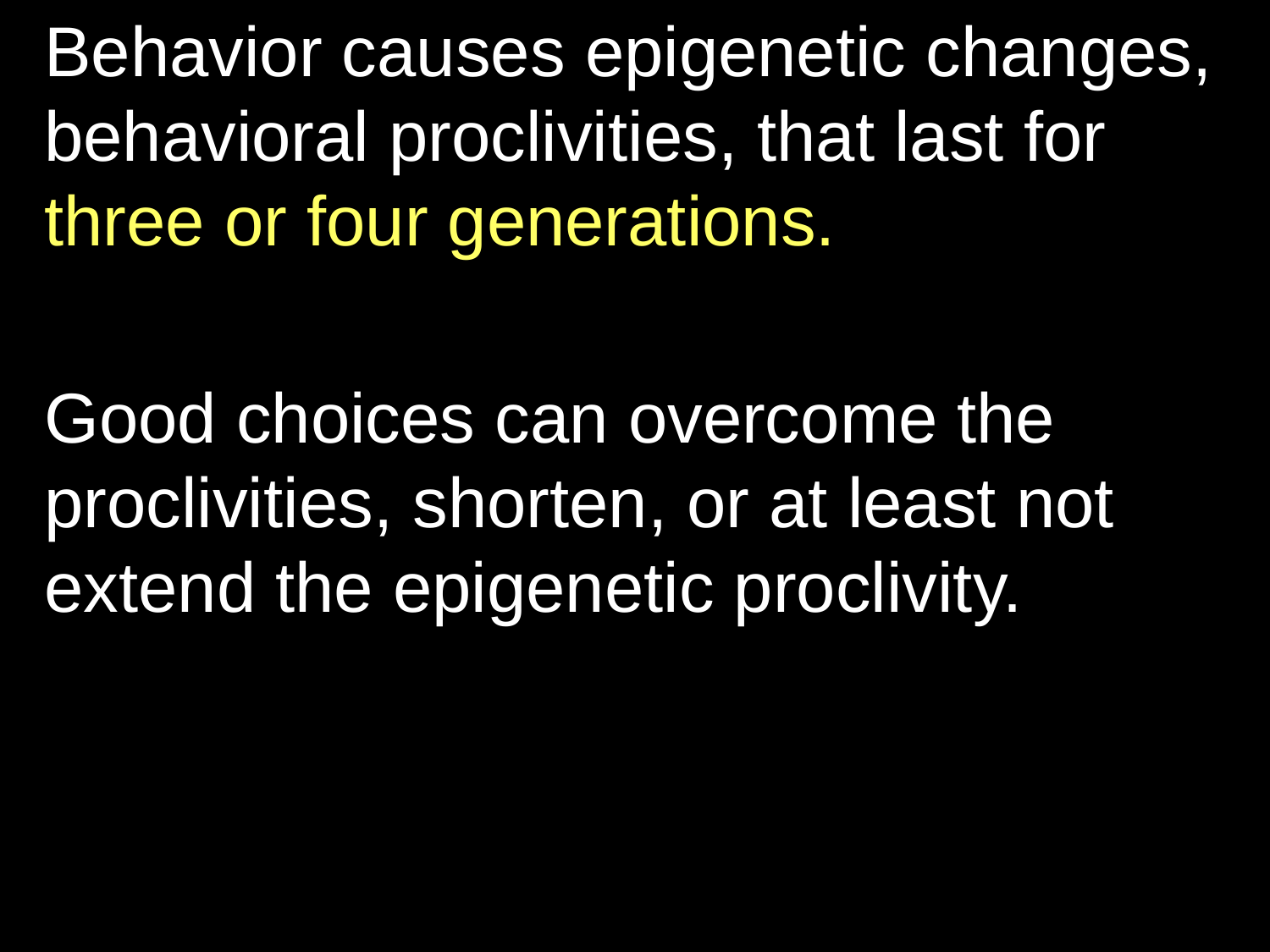

Behavior causes epigenetic changes, behavioral proclivities, that last for three or four generations.

Good choices can overcome the proclivities, shorten, or at least not extend the epigenetic proclivity.